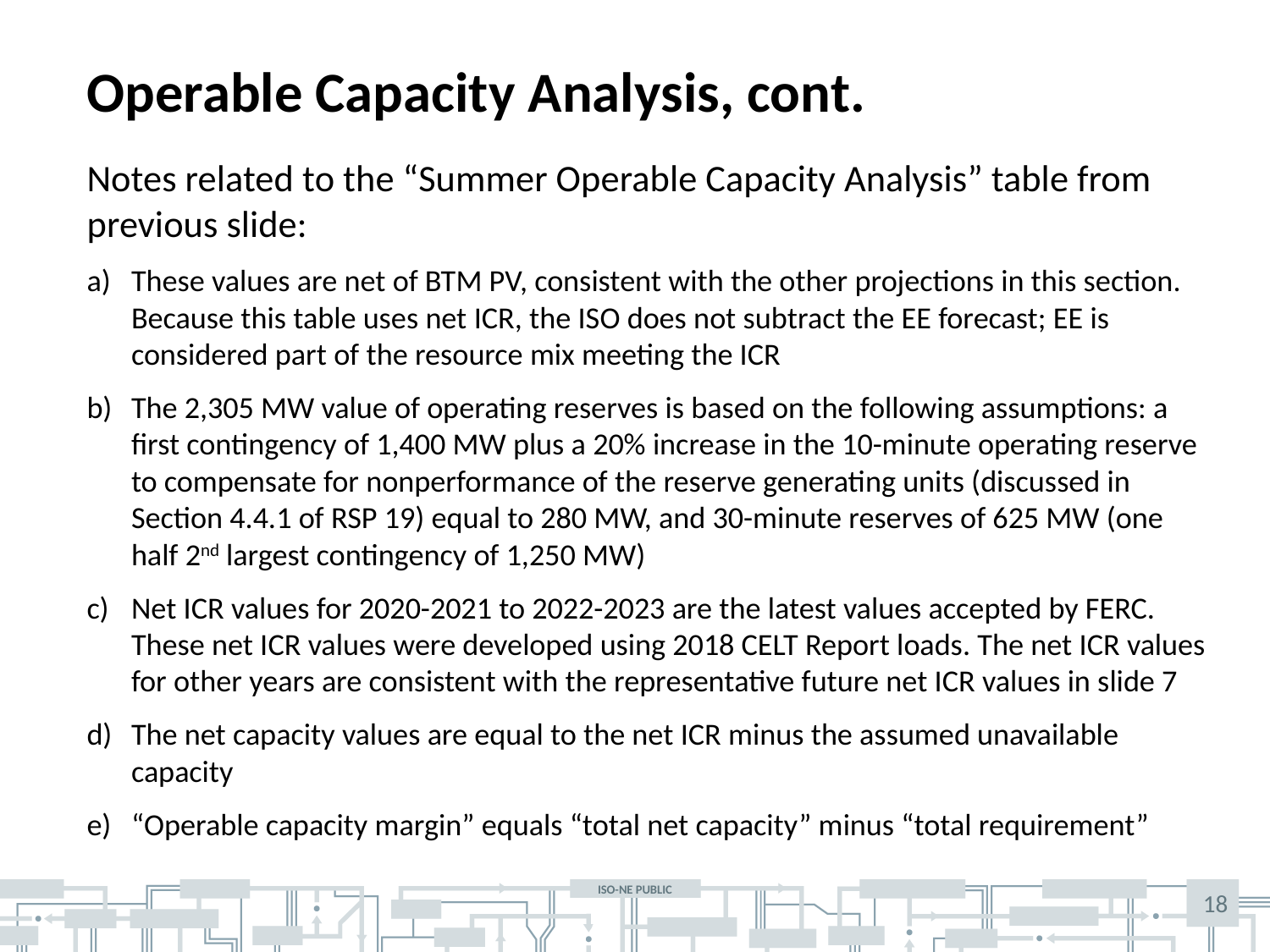

# Operable Capacity Analysis, cont.
Notes related to the “Summer Operable Capacity Analysis” table from previous slide:
These values are net of BTM PV, consistent with the other projections in this section. Because this table uses net ICR, the ISO does not subtract the EE forecast; EE is considered part of the resource mix meeting the ICR
The 2,305 MW value of operating reserves is based on the following assumptions: a first contingency of 1,400 MW plus a 20% increase in the 10-minute operating reserve to compensate for nonperformance of the reserve generating units (discussed in Section 4.4.1 of RSP 19) equal to 280 MW, and 30-minute reserves of 625 MW (one half 2nd largest contingency of 1,250 MW)
Net ICR values for 2020-2021 to 2022-2023 are the latest values accepted by FERC. These net ICR values were developed using 2018 CELT Report loads. The net ICR values for other years are consistent with the representative future net ICR values in slide 7
The net capacity values are equal to the net ICR minus the assumed unavailable capacity
“Operable capacity margin” equals “total net capacity” minus “total requirement”

18